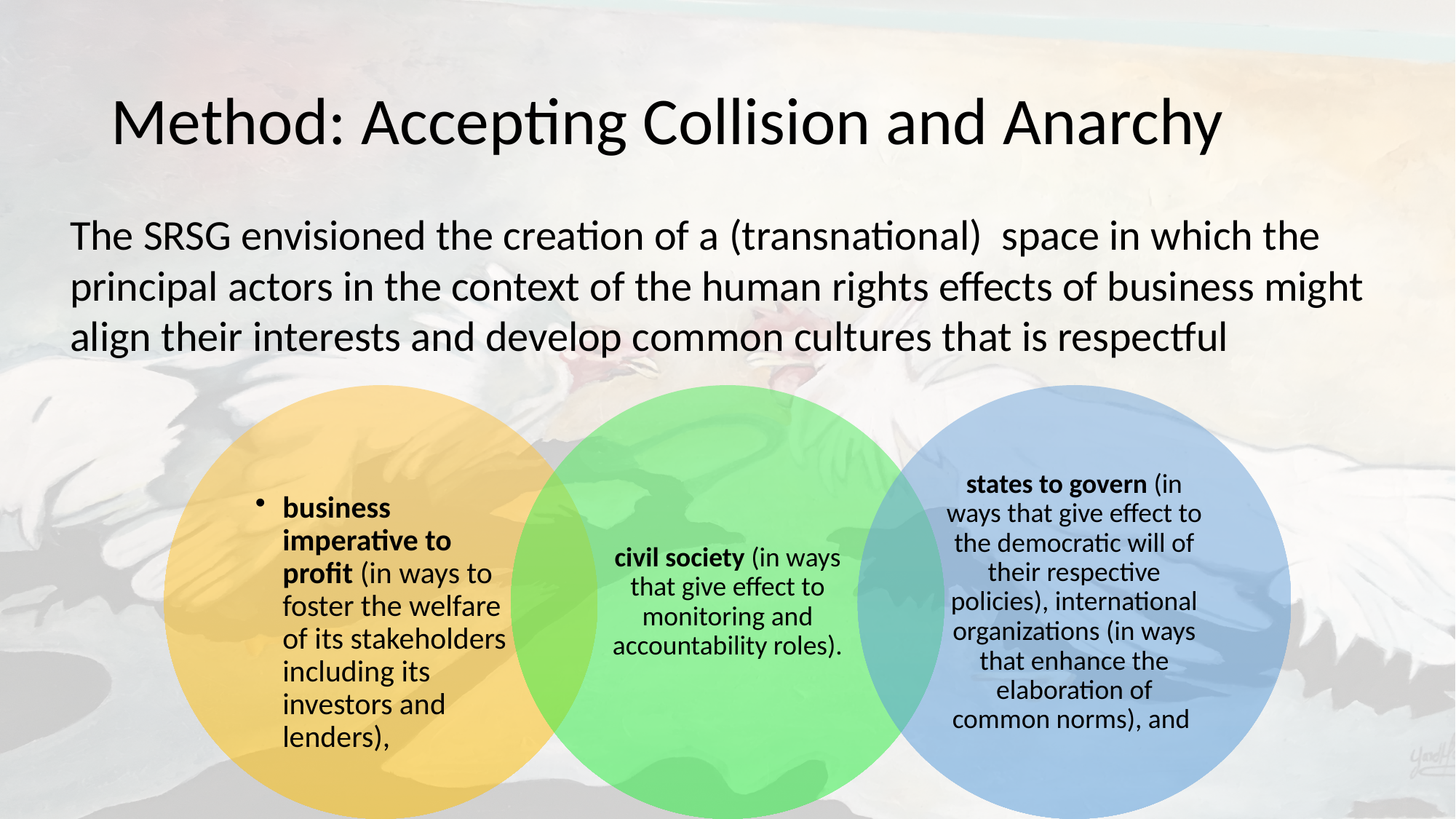

# Method: Accepting Collision and Anarchy
The SRSG envisioned the creation of a (transnational)  space in which the principal actors in the context of the human rights effects of business might align their interests and develop common cultures that is respectful

business imperative to profit (in ways to foster the welfare of its stakeholders including its investors and lenders),
civil society (in ways that give effect to monitoring and accountability roles).
states to govern (in ways that give effect to the democratic will of their respective policies), international organizations (in ways that enhance the elaboration of common norms), and